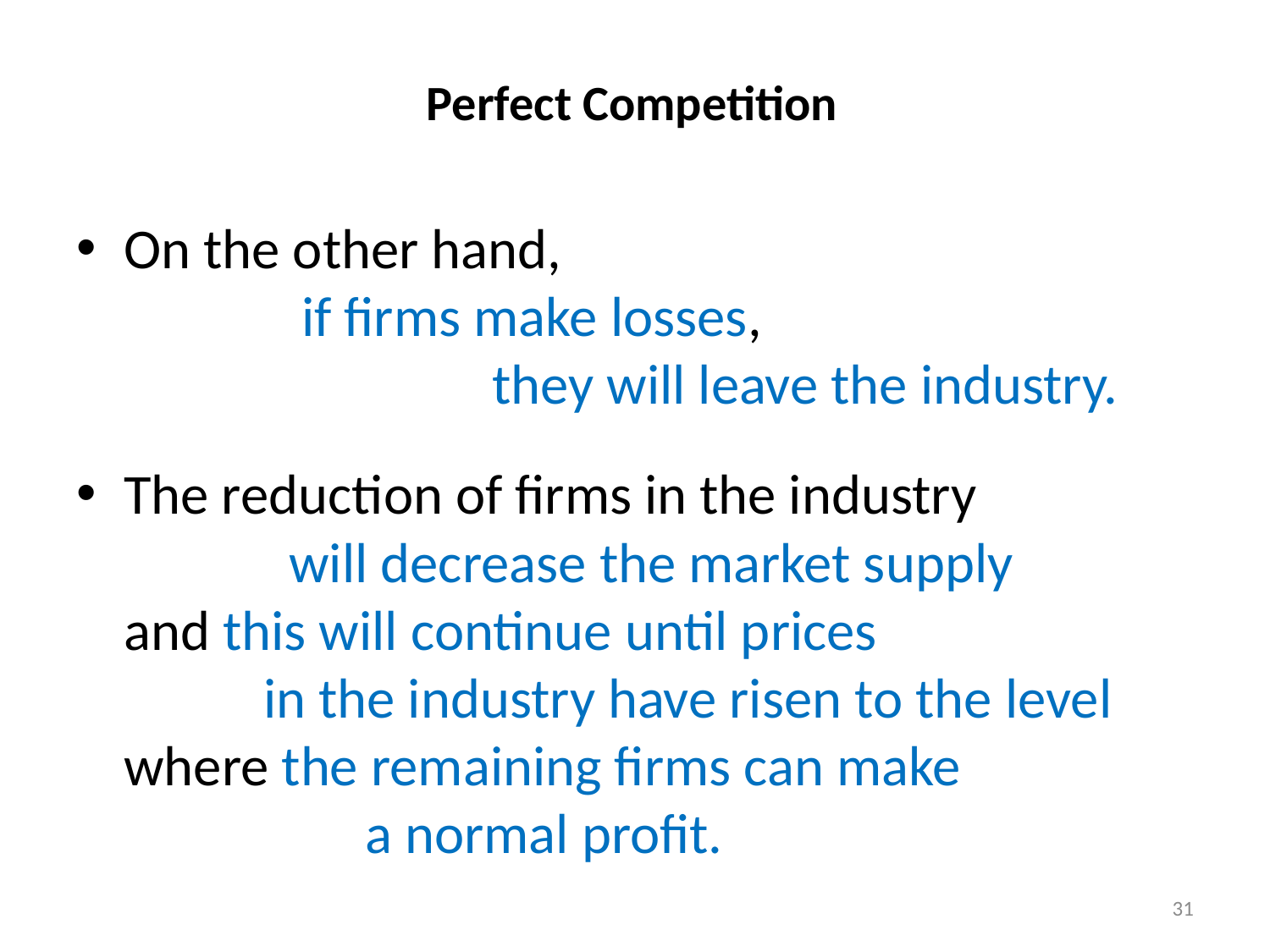

# Perfect Competition
On the other hand,                                                                if firms make losses,                                                                they will leave the industry.
The reduction of firms in the industry                               will decrease the market supply
	and this will continue until prices                                    in the industry have risen to the level
	where the remaining firms can make                                      a normal profit.

31